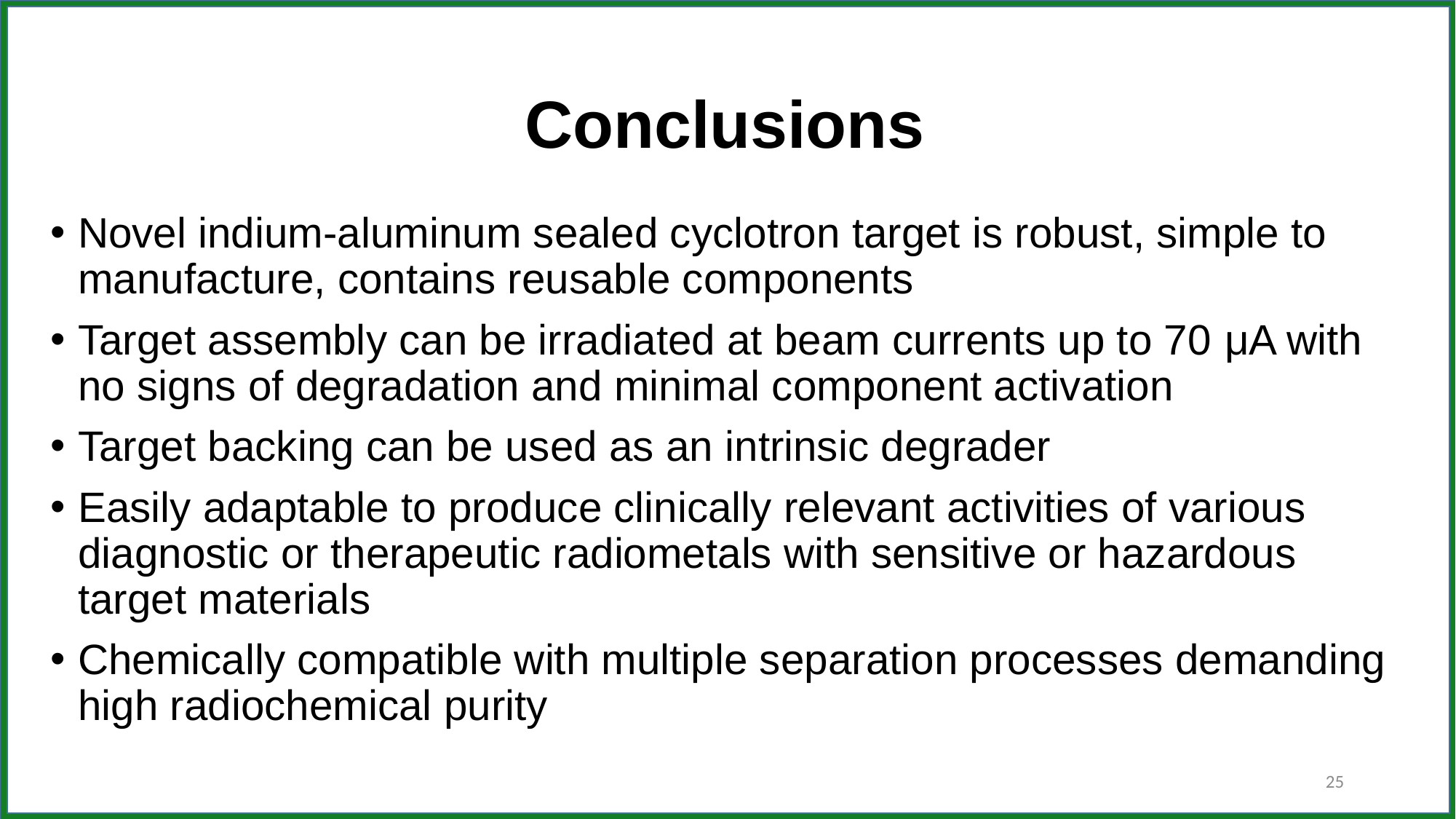

# Conclusions
Novel indium-aluminum sealed cyclotron target is robust, simple to manufacture, contains reusable components
Target assembly can be irradiated at beam currents up to 70 μA with no signs of degradation and minimal component activation
Target backing can be used as an intrinsic degrader
Easily adaptable to produce clinically relevant activities of various diagnostic or therapeutic radiometals with sensitive or hazardous target materials
Chemically compatible with multiple separation processes demanding high radiochemical purity

25